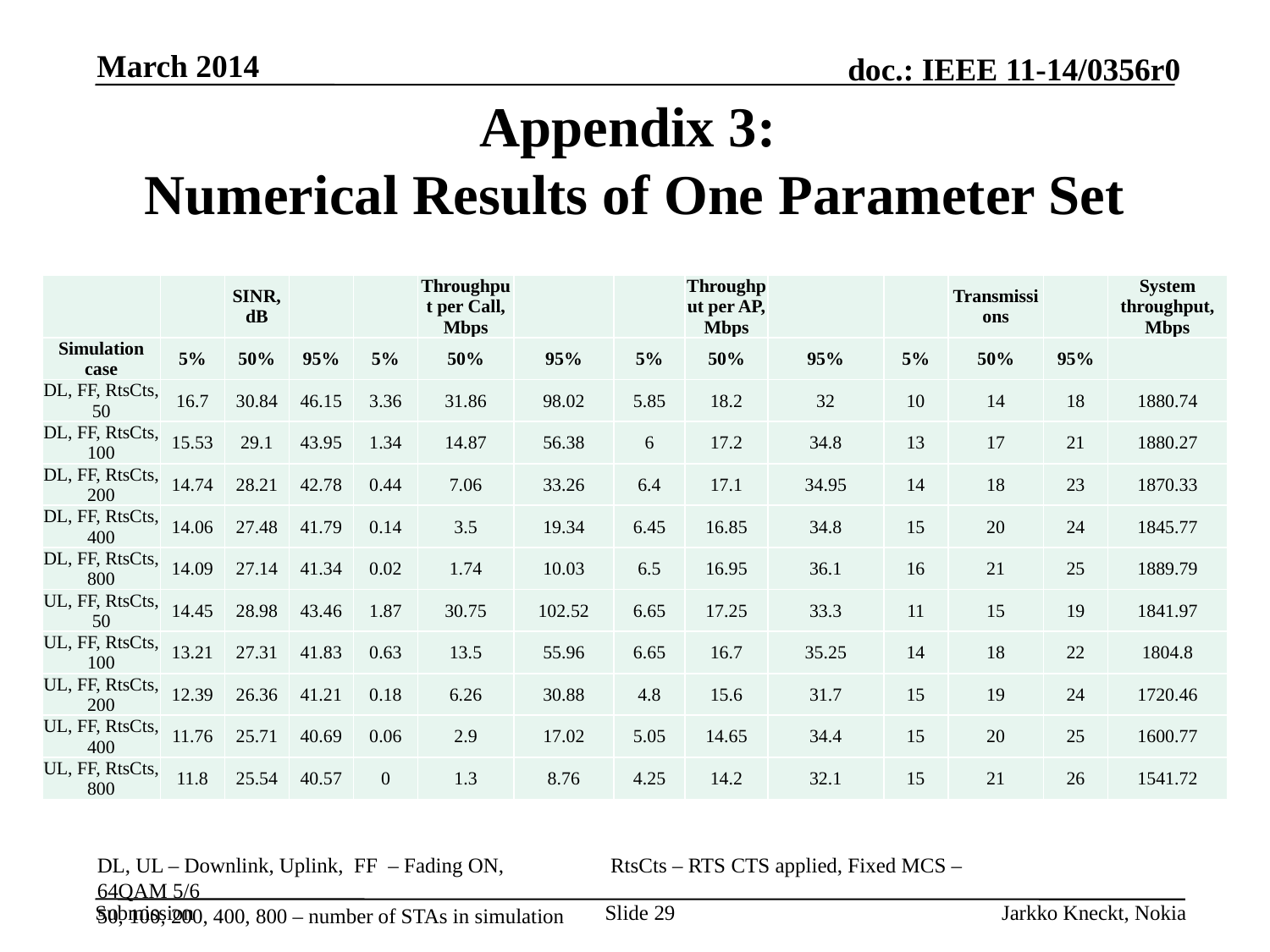

March 2014
Appendix 3:
Numerical Results of One Parameter Set
|  |  | SINR, dB |  |  | Throughput per Call, Mbps |  |  | Throughput per AP, Mbps |  |  | Transmissions |  | System throughput, Mbps |
| --- | --- | --- | --- | --- | --- | --- | --- | --- | --- | --- | --- | --- | --- |
| Simulation case | 5% | 50% | 95% | 5% | 50% | 95% | 5% | 50% | 95% | 5% | 50% | 95% |  |
| DL, FF, RtsCts, 50 | 16.7 | 30.84 | 46.15 | 3.36 | 31.86 | 98.02 | 5.85 | 18.2 | 32 | 10 | 14 | 18 | 1880.74 |
| DL, FF, RtsCts, 100 | 15.53 | 29.1 | 43.95 | 1.34 | 14.87 | 56.38 | 6 | 17.2 | 34.8 | 13 | 17 | 21 | 1880.27 |
| DL, FF, RtsCts, 200 | 14.74 | 28.21 | 42.78 | 0.44 | 7.06 | 33.26 | 6.4 | 17.1 | 34.95 | 14 | 18 | 23 | 1870.33 |
| DL, FF, RtsCts, 400 | 14.06 | 27.48 | 41.79 | 0.14 | 3.5 | 19.34 | 6.45 | 16.85 | 34.8 | 15 | 20 | 24 | 1845.77 |
| DL, FF, RtsCts, 800 | 14.09 | 27.14 | 41.34 | 0.02 | 1.74 | 10.03 | 6.5 | 16.95 | 36.1 | 16 | 21 | 25 | 1889.79 |
| UL, FF, RtsCts, 50 | 14.45 | 28.98 | 43.46 | 1.87 | 30.75 | 102.52 | 6.65 | 17.25 | 33.3 | 11 | 15 | 19 | 1841.97 |
| UL, FF, RtsCts, 100 | 13.21 | 27.31 | 41.83 | 0.63 | 13.5 | 55.96 | 6.65 | 16.7 | 35.25 | 14 | 18 | 22 | 1804.8 |
| UL, FF, RtsCts, 200 | 12.39 | 26.36 | 41.21 | 0.18 | 6.26 | 30.88 | 4.8 | 15.6 | 31.7 | 15 | 19 | 24 | 1720.46 |
| UL, FF, RtsCts, 400 | 11.76 | 25.71 | 40.69 | 0.06 | 2.9 | 17.02 | 5.05 | 14.65 | 34.4 | 15 | 20 | 25 | 1600.77 |
| UL, FF, RtsCts, 800 | 11.8 | 25.54 | 40.57 | 0 | 1.3 | 8.76 | 4.25 | 14.2 | 32.1 | 15 | 21 | 26 | 1541.72 |
DL, UL – Downlink, Uplink,  FF  – Fading ON, 	 RtsCts – RTS CTS applied, Fixed MCS – 64QAM 5/6
50, 100, 200, 400, 800 – number of STAs in simulation
Slide 29
Jarkko Kneckt, Nokia